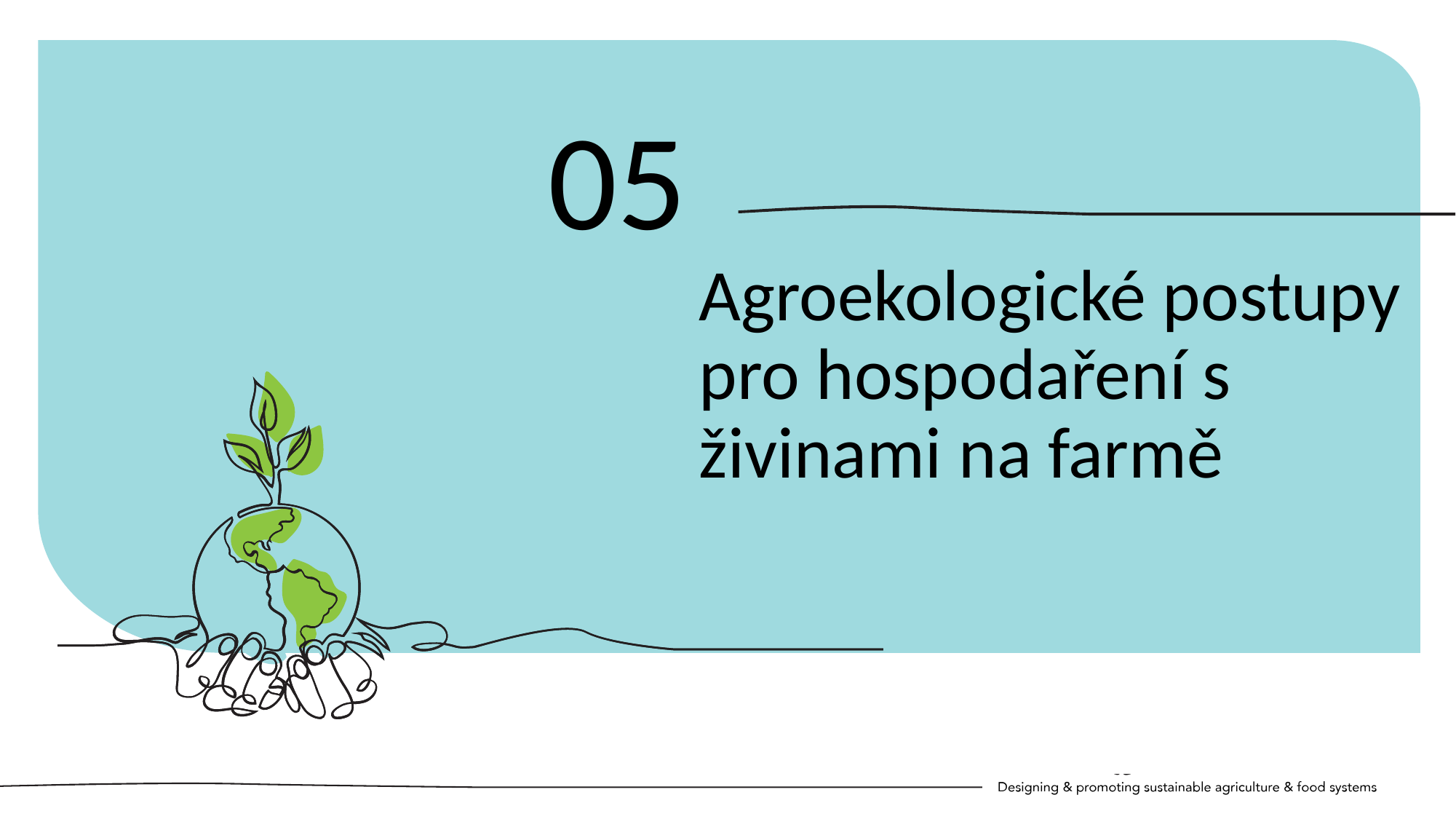

05
Agroekologické postupy pro hospodaření s živinami na farmě